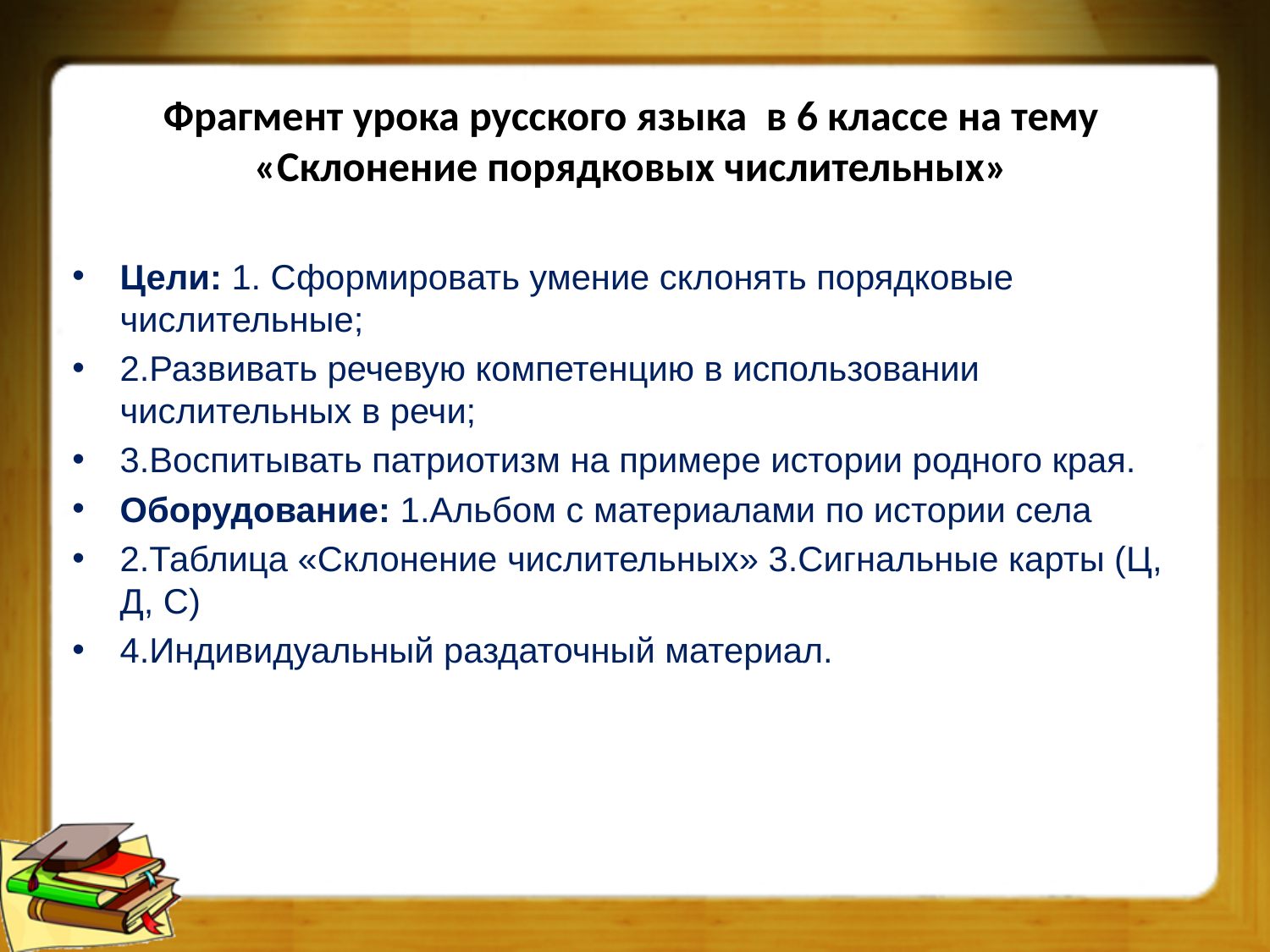

# Фрагмент урока русского языка  в 6 классе на тему «Склонение порядковых числительных»
Цели: 1. Сформировать умение склонять порядковые числительные;
2.Развивать речевую компетенцию в использовании числительных в речи;
3.Воспитывать патриотизм на примере истории родного края.
Оборудование: 1.Альбом с материалами по истории села
2.Таблица «Склонение числительных» 3.Сигнальные карты (Ц, Д, С)
4.Индивидуальный раздаточный материал.